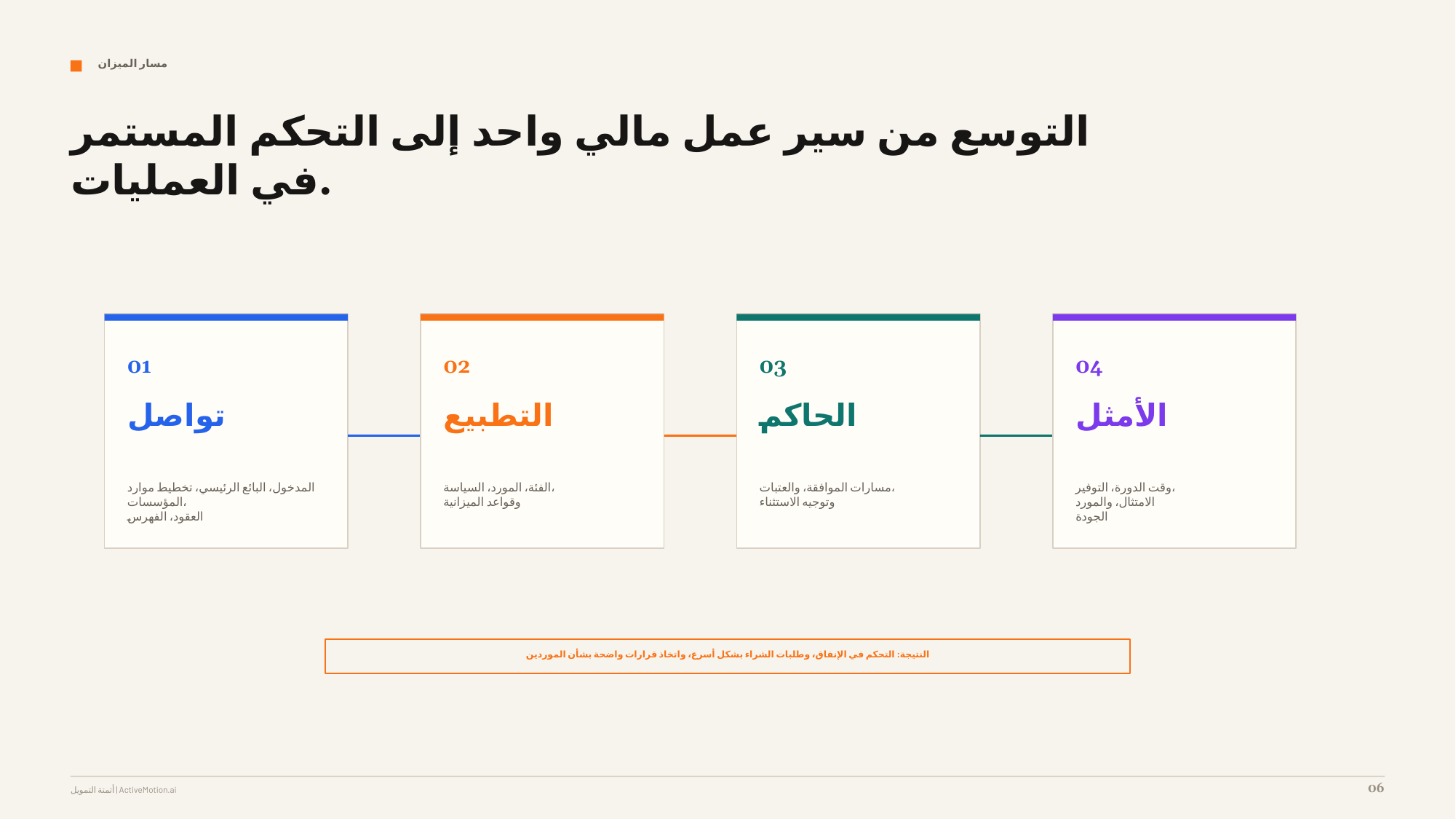

مسار الميزان

التوسع من سير عمل مالي واحد إلى التحكم المستمر في العمليات.

01
02
03
04
تواصل
التطبيع
الحاكم
الأمثل

المدخول، البائع الرئيسي، تخطيط موارد المؤسسات،
العقود، الفهرس
الفئة، المورد، السياسة،
وقواعد الميزانية
مسارات الموافقة، والعتبات،
وتوجيه الاستثناء
وقت الدورة، التوفير،
الامتثال، والمورد
الجودة

النتيجة: التحكم في الإنفاق، وطلبات الشراء بشكل أسرع، واتخاذ قرارات واضحة بشأن الموردين

06
أتمتة التمويل | ActiveMotion.ai